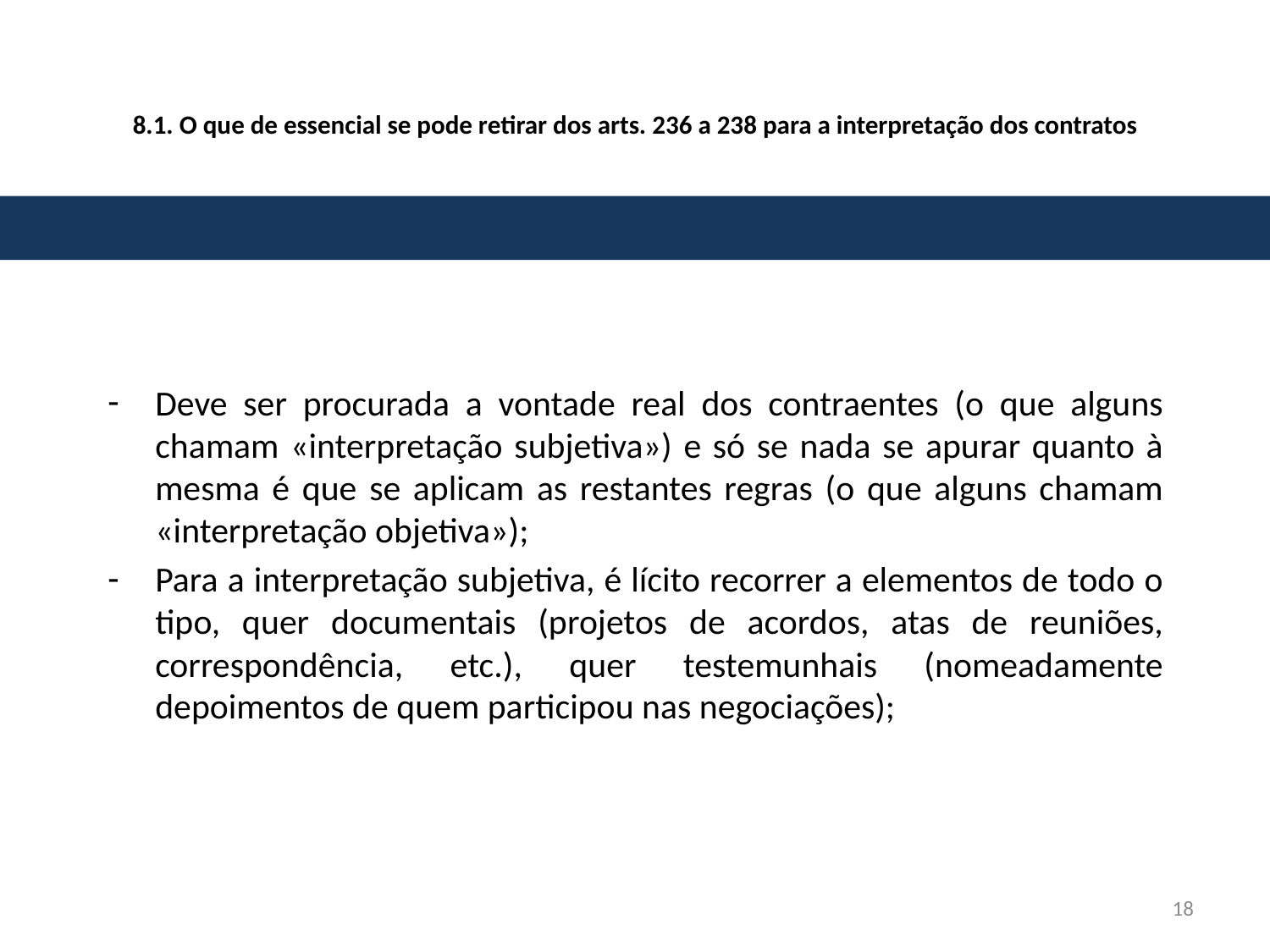

# 8.1. O que de essencial se pode retirar dos arts. 236 a 238 para a interpretação dos contratos

Deve ser procurada a vontade real dos contraentes (o que alguns chamam «interpretação subjetiva») e só se nada se apurar quanto à mesma é que se aplicam as restantes regras (o que alguns chamam «interpretação objetiva»);
Para a interpretação subjetiva, é lícito recorrer a elementos de todo o tipo, quer documentais (projetos de acordos, atas de reuniões, correspondência, etc.), quer testemunhais (nomeadamente depoimentos de quem participou nas negociações);

18